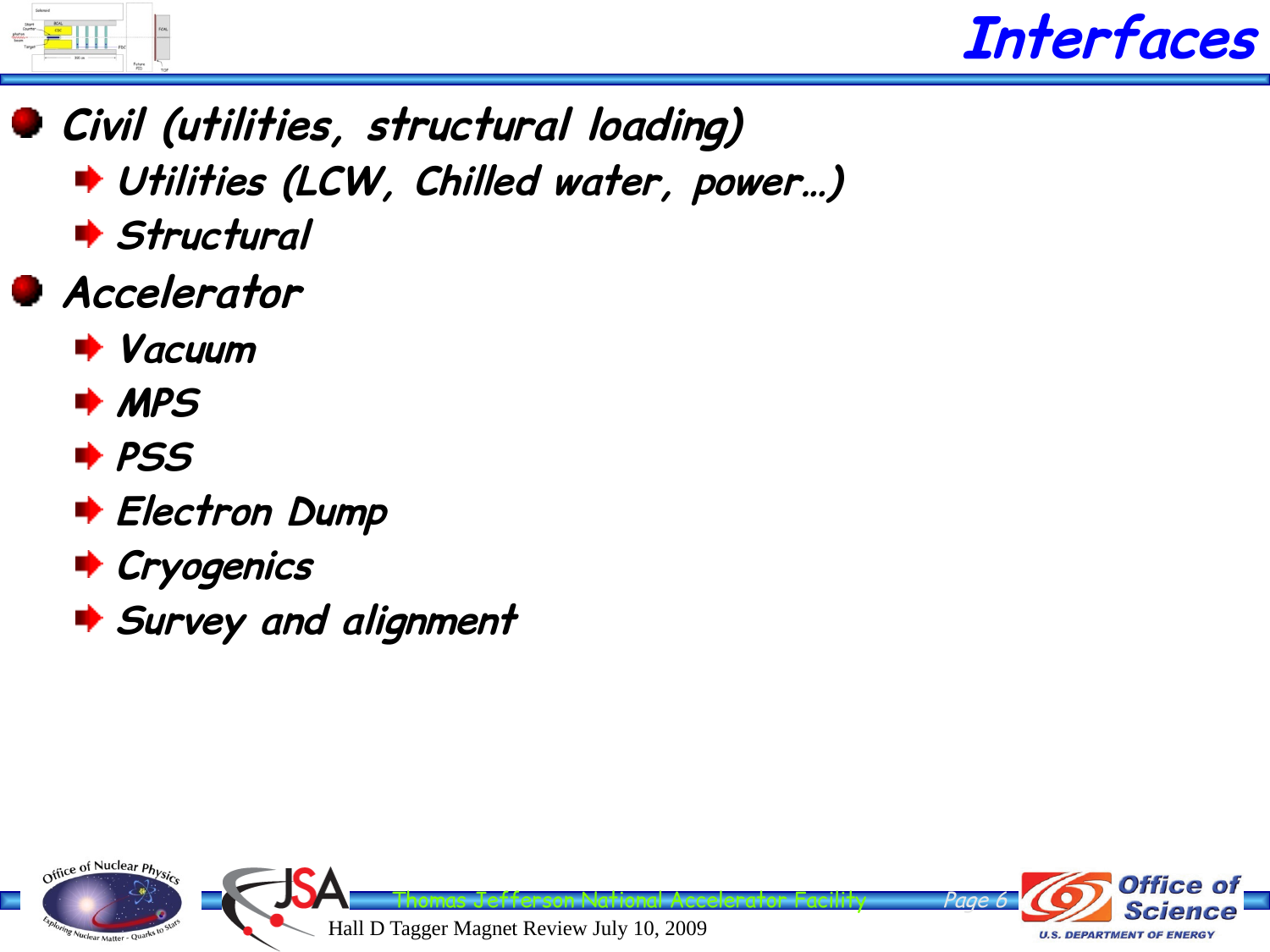

# Interfaces
Civil (utilities, structural loading)
Utilities (LCW, Chilled water, power…)
Structural
Accelerator
Vacuum
MPS
PSS
Electron Dump
Cryogenics
Survey and alignment
Page 6